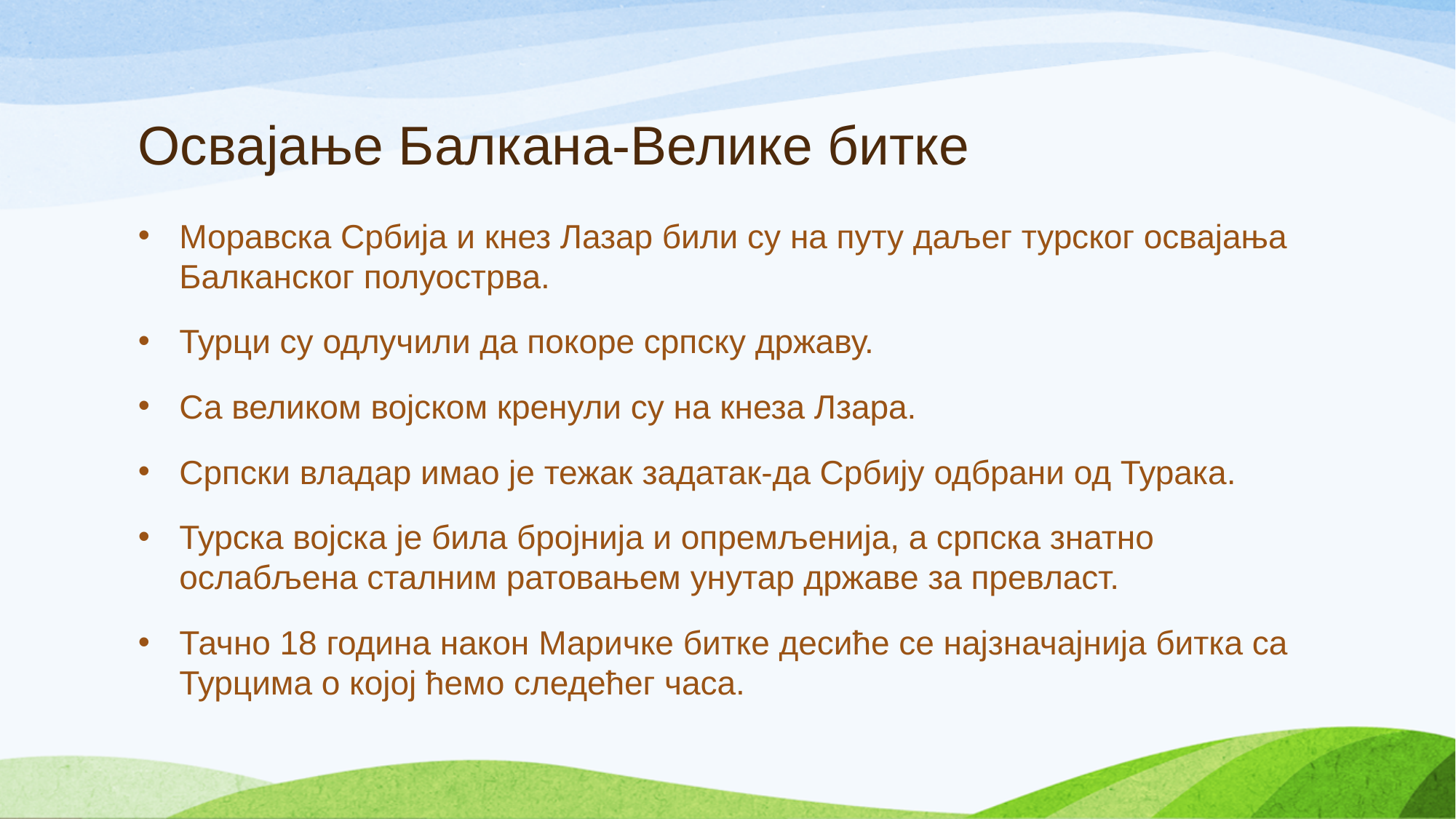

# Освајање Балкана-Велике битке
Моравска Србија и кнез Лазар били су на путу даљег турског освајања Балканског полуострва.
Турци су одлучили да покоре српску државу.
Са великом војском кренули су на кнеза Лзара.
Српски владар имао је тежак задатак-да Србију одбрани од Турака.
Турска војска је била бројнија и опремљенија, а српска знатно ослабљена сталним ратовањем унутар државе за превласт.
Тачно 18 година након Маричке битке десиће се најзначајнија битка са Турцима о којој ћемо следећег часа.